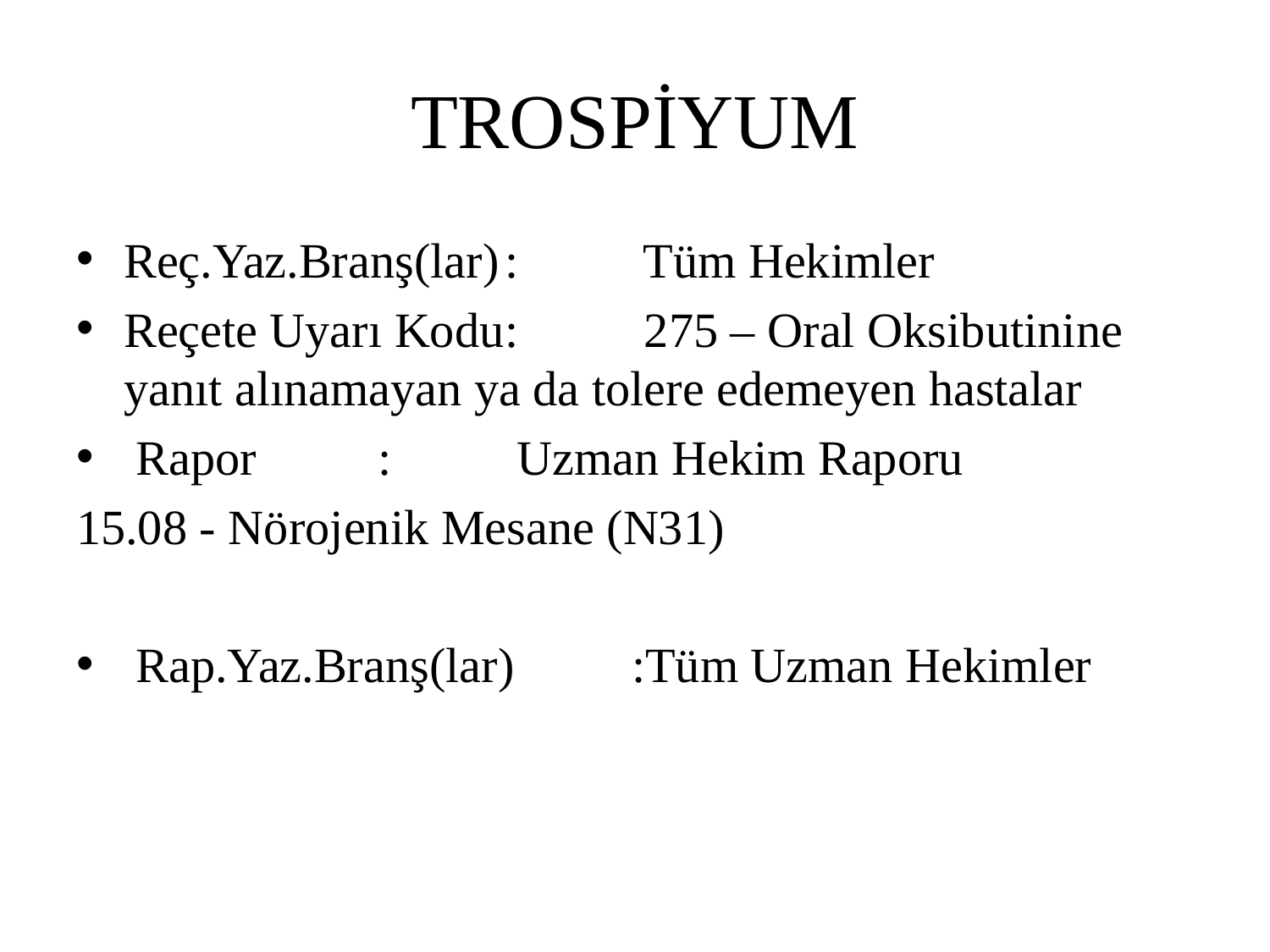

# TROSPİYUM
Reç.Yaz.Branş(lar)	:	 Tüm Hekimler
Reçete Uyarı Kodu	:	 275 – Oral Oksibutinine yanıt alınamayan ya da tolere edemeyen hastalar
 Rapor	:	 Uzman Hekim Raporu
15.08 - Nörojenik Mesane (N31)

 Rap.Yaz.Branş(lar)	:Tüm Uzman Hekimler